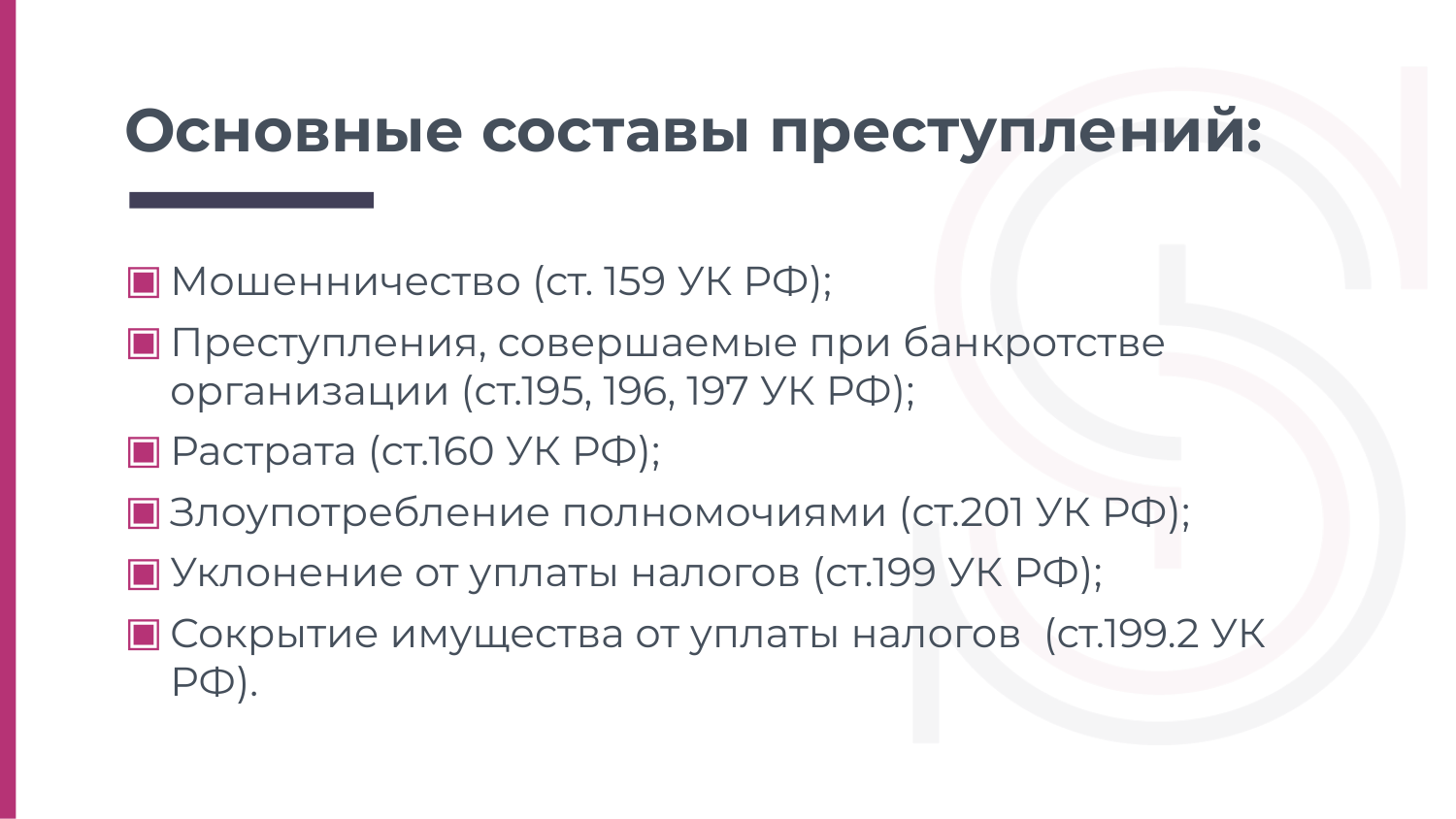

# Основные составы преступлений:
Мошенничество (ст. 159 УК РФ);
Преступления, совершаемые при банкротстве организации (ст.195, 196, 197 УК РФ);
Растрата (ст.160 УК РФ);
Злоупотребление полномочиями (ст.201 УК РФ);
Уклонение от уплаты налогов (ст.199 УК РФ);
Сокрытие имущества от уплаты налогов  (ст.199.2 УК РФ).